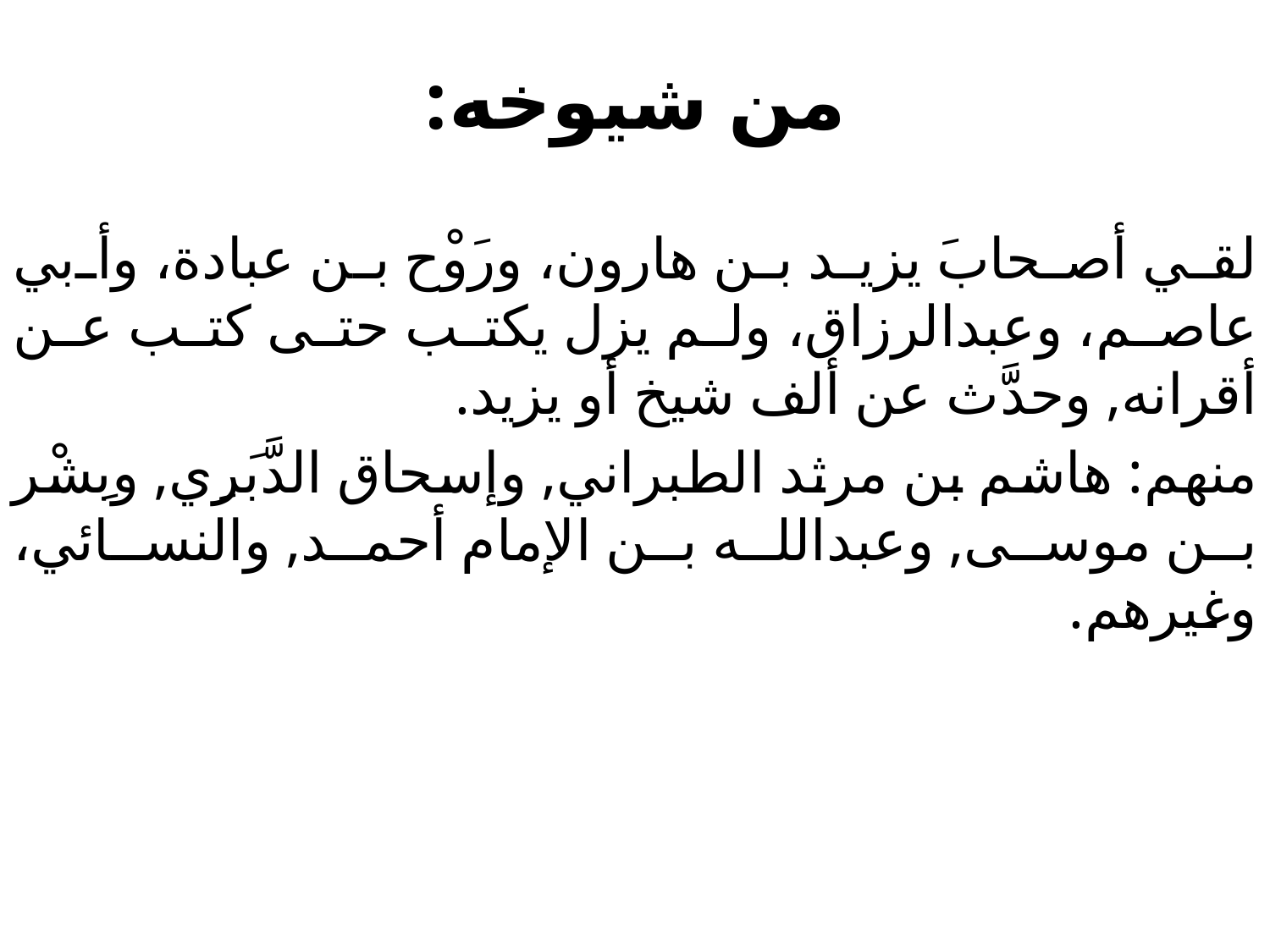

# من شيوخه:
لقي أصحابَ يزيد بن هارون، ورَوْح بن عبادة، وأبي عاصم، وعبدالرزاق، ولم يزل يكتب حتى كتب عن أقرانه, وحدَّث عن ألف شيخ أو يزيد.
منهم: هاشم بن مرثد الطبراني, وإسحاق الدَّبَرِي, وبِشْر بن موسى, وعبدالله بن الإمام أحمد, والنسائي، وغيرهم.